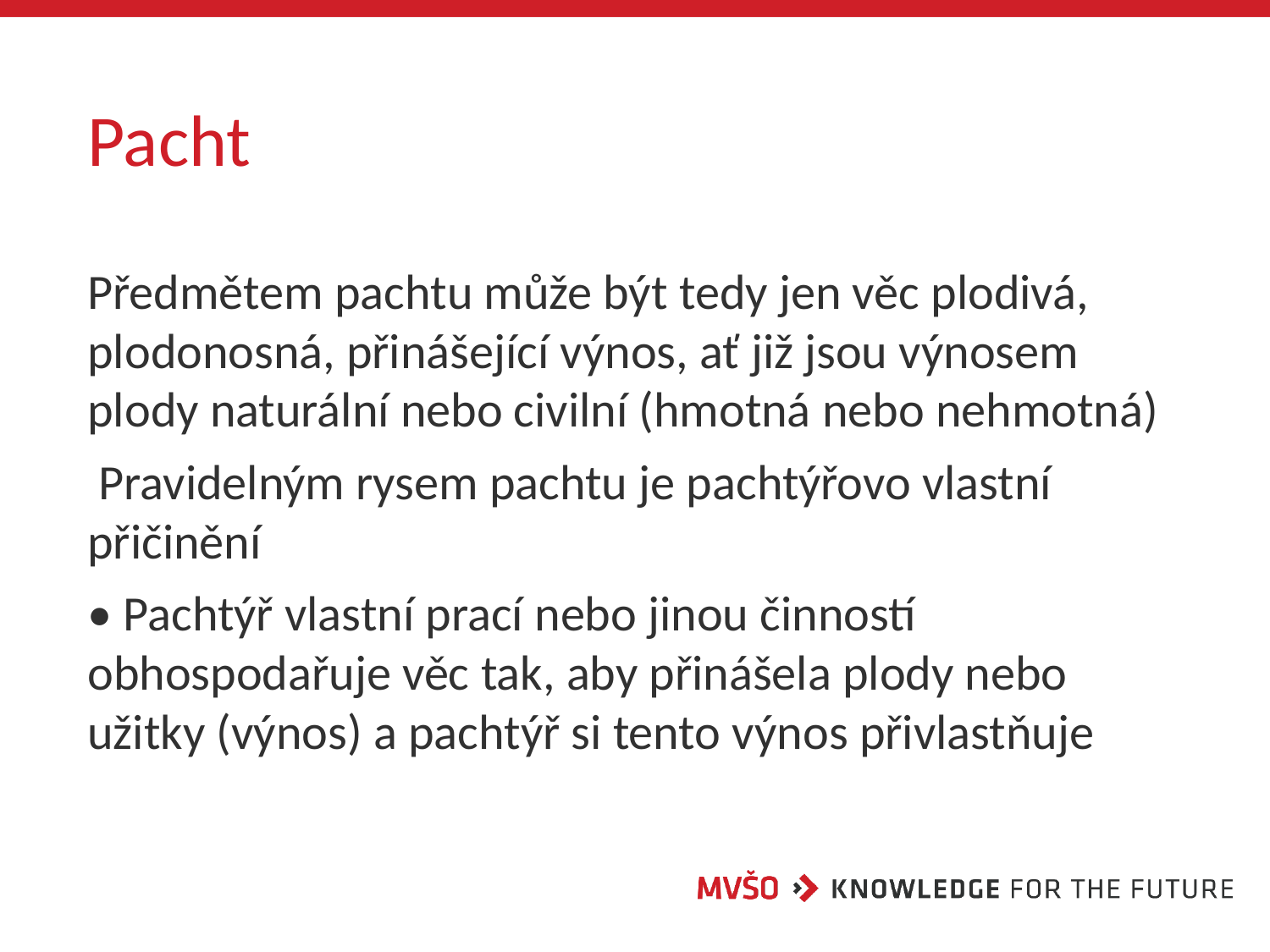

# Pacht
Předmětem pachtu může být tedy jen věc plodivá, plodonosná, přinášející výnos, ať již jsou výnosem plody naturální nebo civilní (hmotná nebo nehmotná)
 Pravidelným rysem pachtu je pachtýřovo vlastní přičinění
• Pachtýř vlastní prací nebo jinou činností obhospodařuje věc tak, aby přinášela plody nebo užitky (výnos) a pachtýř si tento výnos přivlastňuje